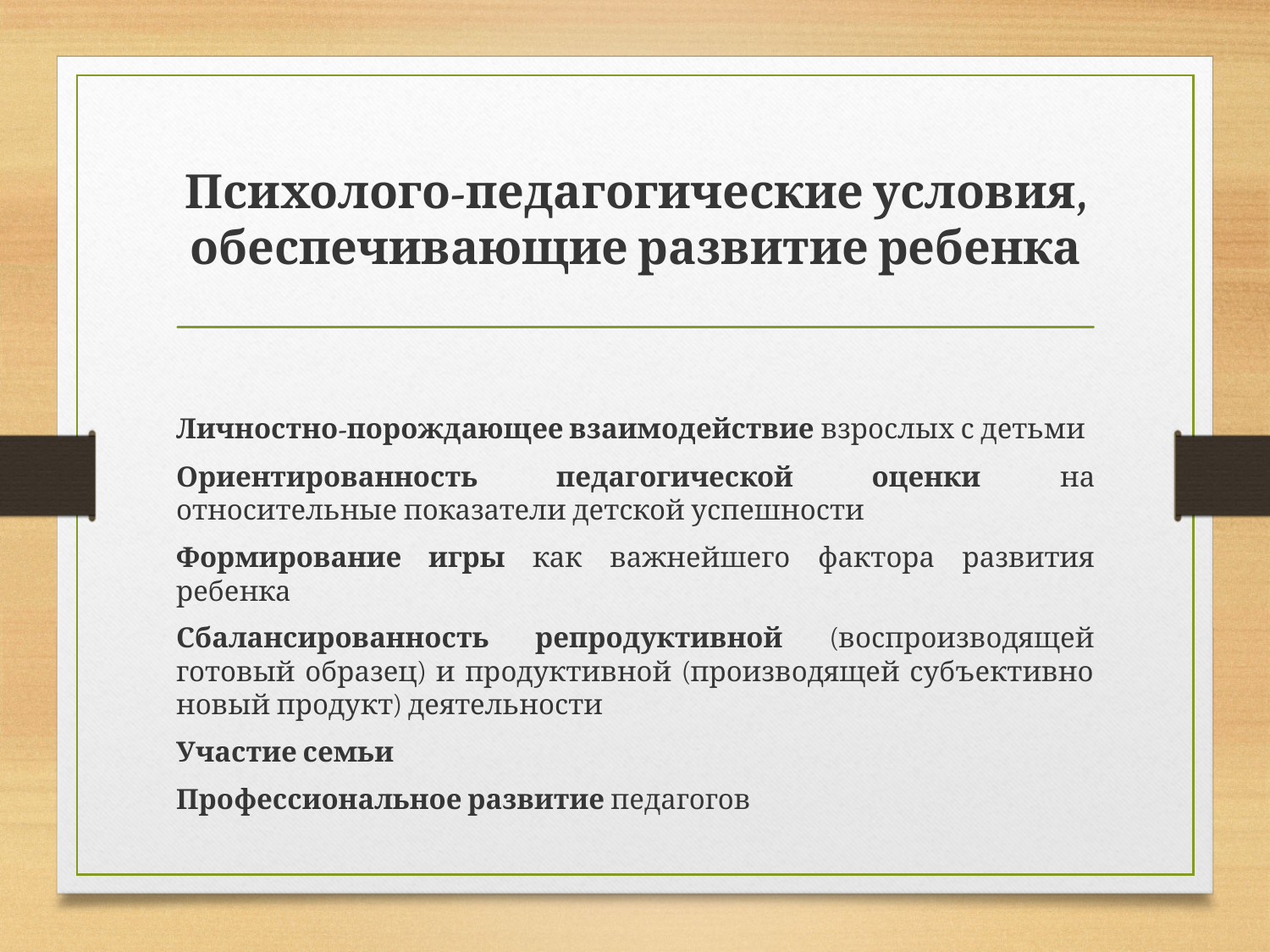

# Психолого-педагогические условия, обеспечивающие развитие ребенка

Личностно-порождающее взаимодействие взрослых с детьми
Ориентированность педагогической оценки на относительные показатели детской успешности
Формирование игры как важнейшего фактора развития ребенка
Сбалансированность репродуктивной (воспроизводящей готовый образец) и продуктивной (производящей субъективно новый продукт) деятельности
Участие семьи
Профессиональное развитие педагогов